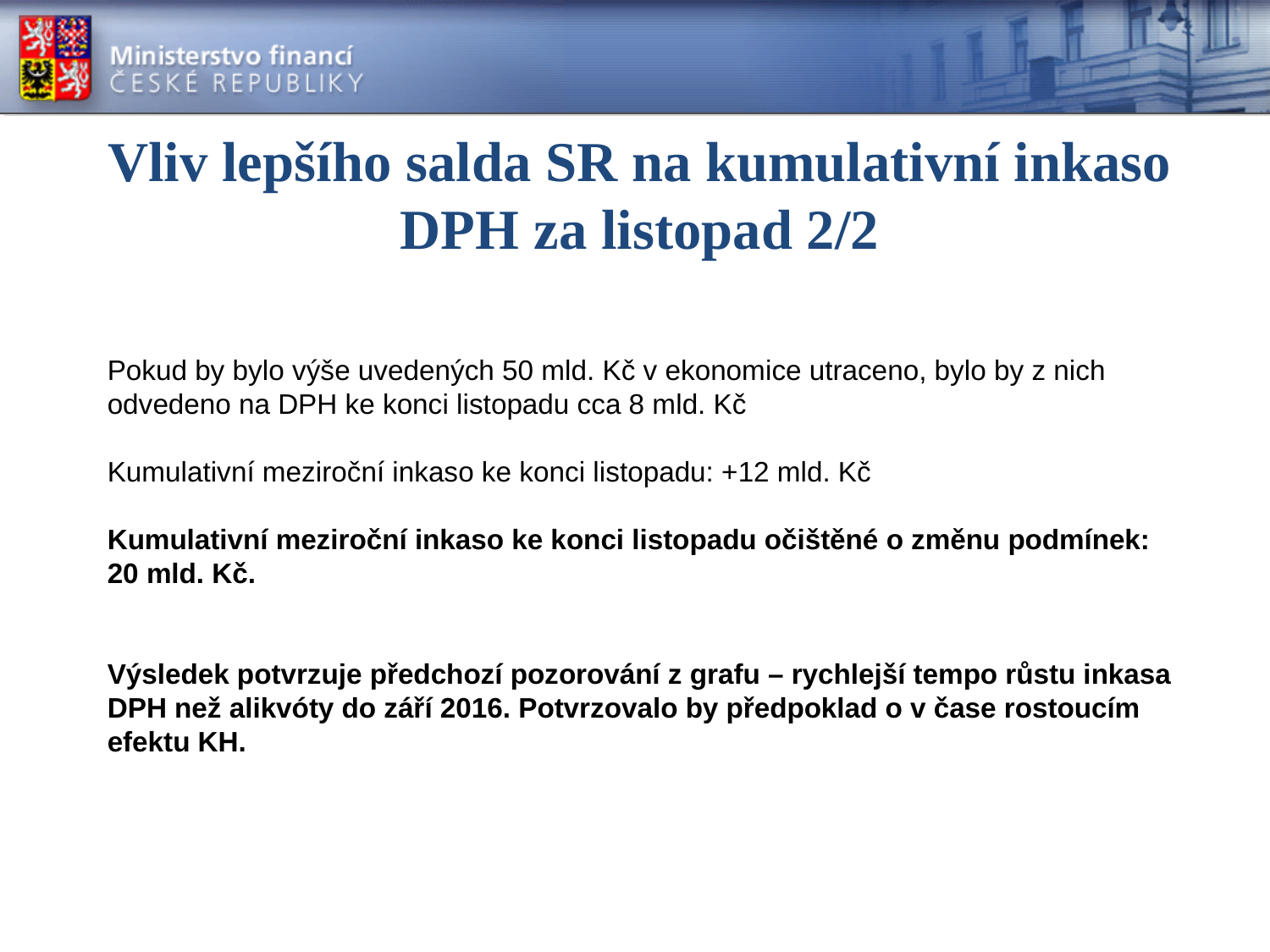

# Vliv lepšího salda SR na kumulativní inkaso DPH za listopad 2/2
Pokud by bylo výše uvedených 50 mld. Kč v ekonomice utraceno, bylo by z nich odvedeno na DPH ke konci listopadu cca 8 mld. Kč

Kumulativní meziroční inkaso ke konci listopadu: +12 mld. Kč

Kumulativní meziroční inkaso ke konci listopadu očištěné o změnu podmínek: 20 mld. Kč.

Výsledek potvrzuje předchozí pozorování z grafu – rychlejší tempo růstu inkasa DPH než alikvóty do září 2016. Potvrzovalo by předpoklad o v čase rostoucím efektu KH.